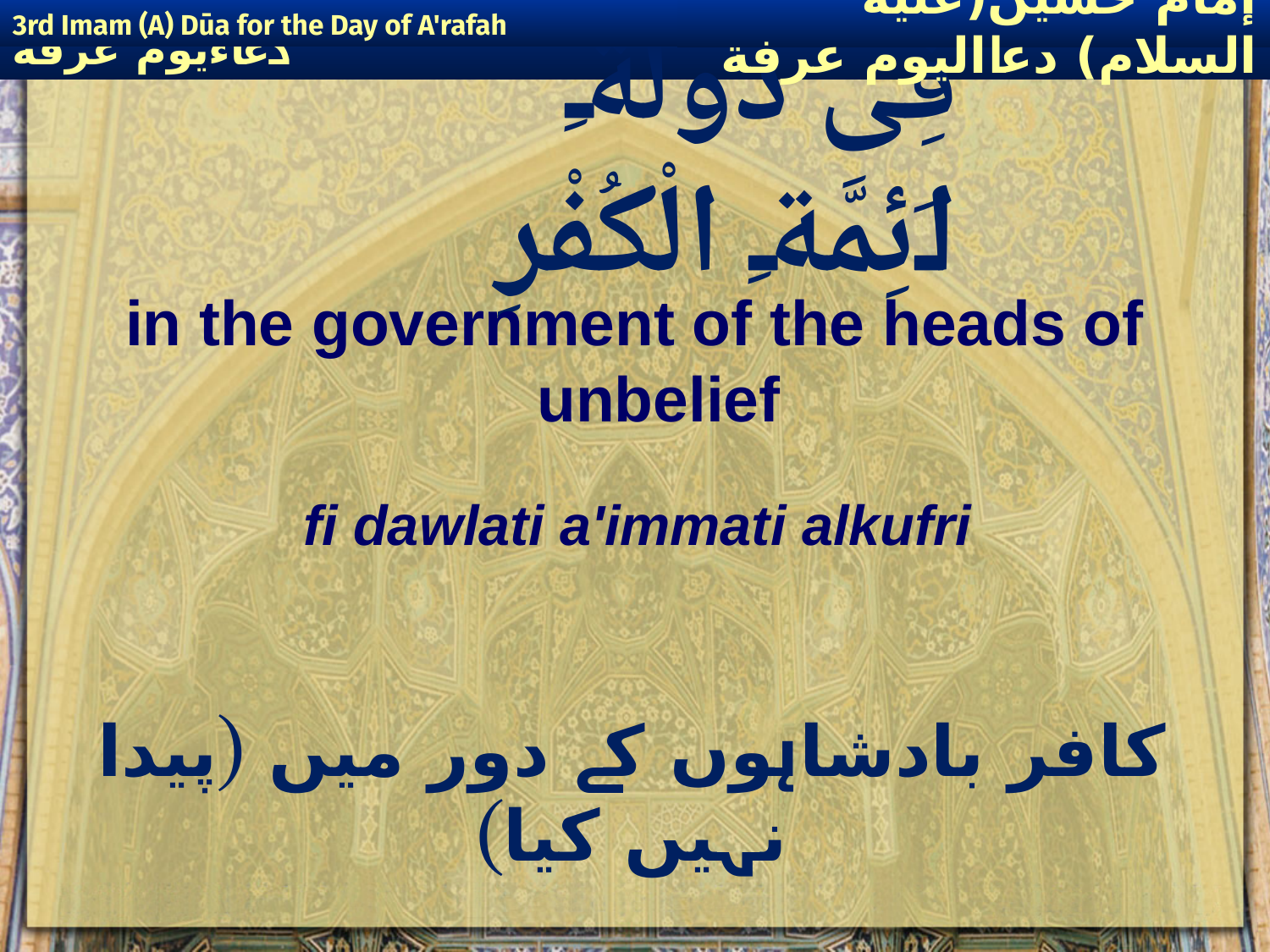

3rd Imam (A) Dūa for the Day of A'rafah
إمام حسين(عليه السلام) دعااليوم عرفة
# فِی دَوْلَةِ اَئِمَّةِ الْکُفْرِ
in the government of the heads of unbelief
fi dawlati a'immati alkufri
کافر بادشاہوں کے دور میں (پیدا نہیں کیا)